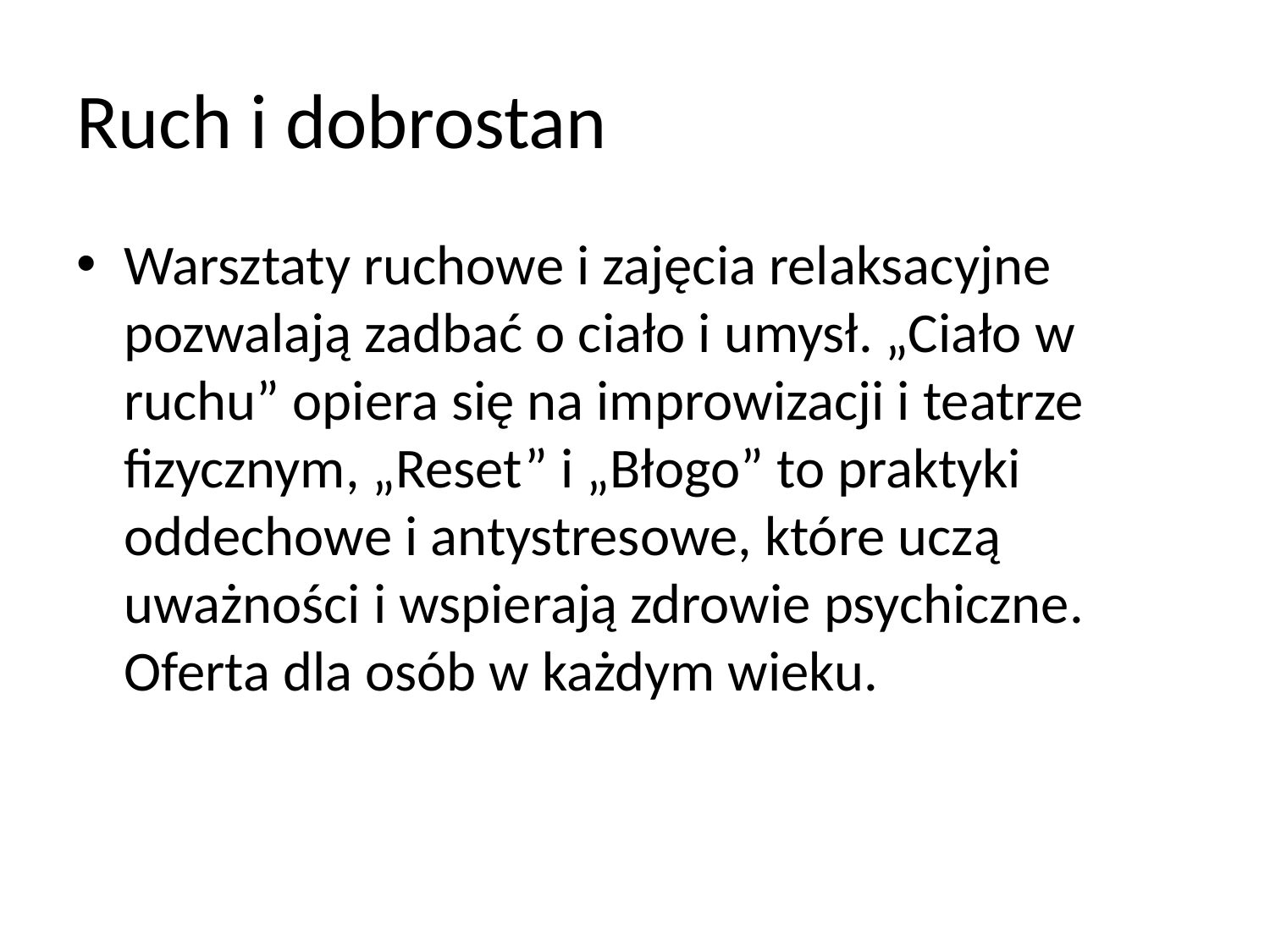

# Ruch i dobrostan
Warsztaty ruchowe i zajęcia relaksacyjne pozwalają zadbać o ciało i umysł. „Ciało w ruchu” opiera się na improwizacji i teatrze fizycznym, „Reset” i „Błogo” to praktyki oddechowe i antystresowe, które uczą uważności i wspierają zdrowie psychiczne. Oferta dla osób w każdym wieku.